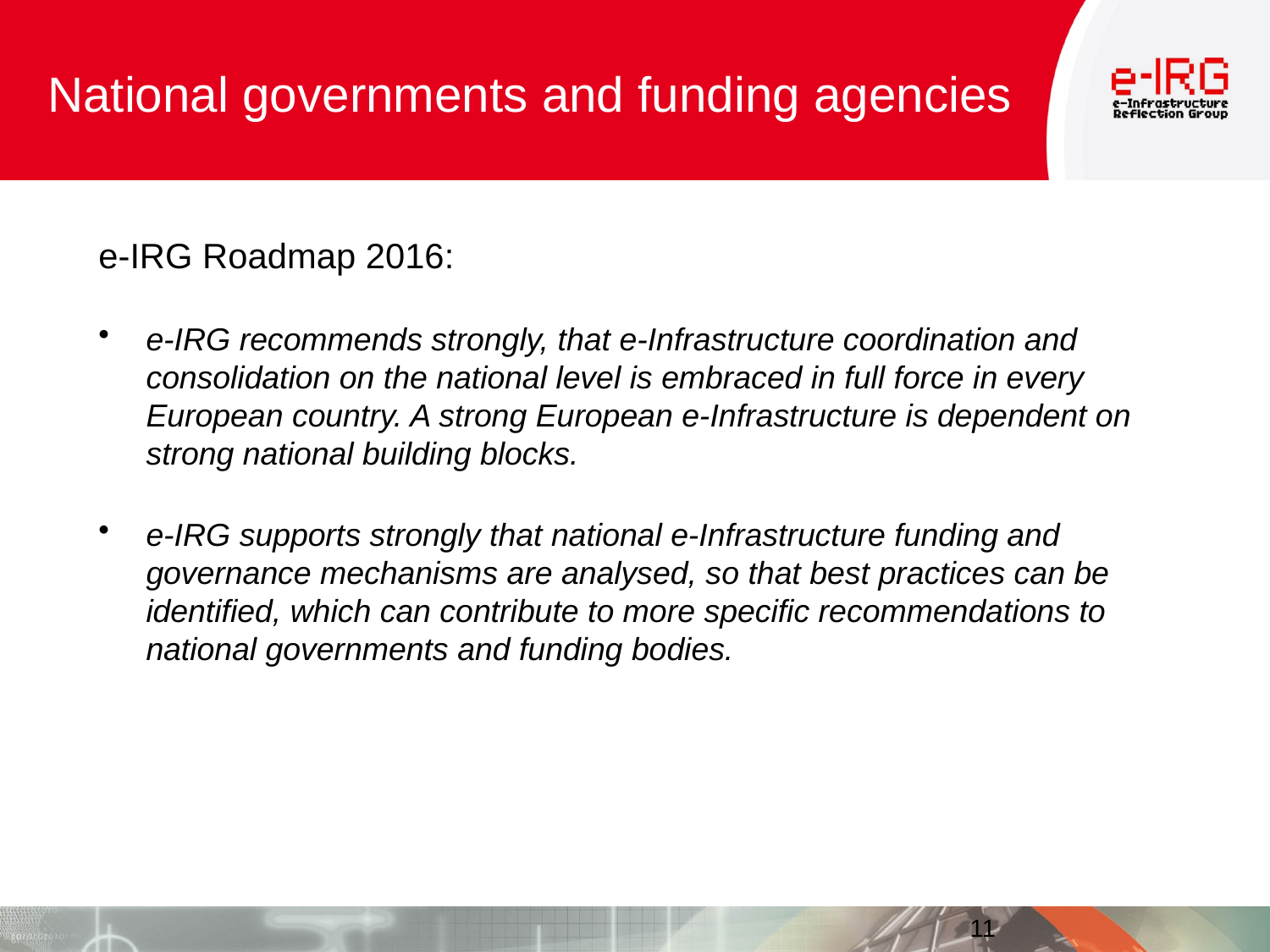

# National governments and funding agencies
e-IRG Roadmap 2016:

e-IRG recommends strongly, that e-Infrastructure coordination and consolidation on the national level is embraced in full force in every European country. A strong European e-Infrastructure is dependent on strong national building blocks.

e-IRG supports strongly that national e-Infrastructure funding and governance mechanisms are analysed, so that best practices can be identified, which can contribute to more specific recommendations to national governments and funding bodies.

11